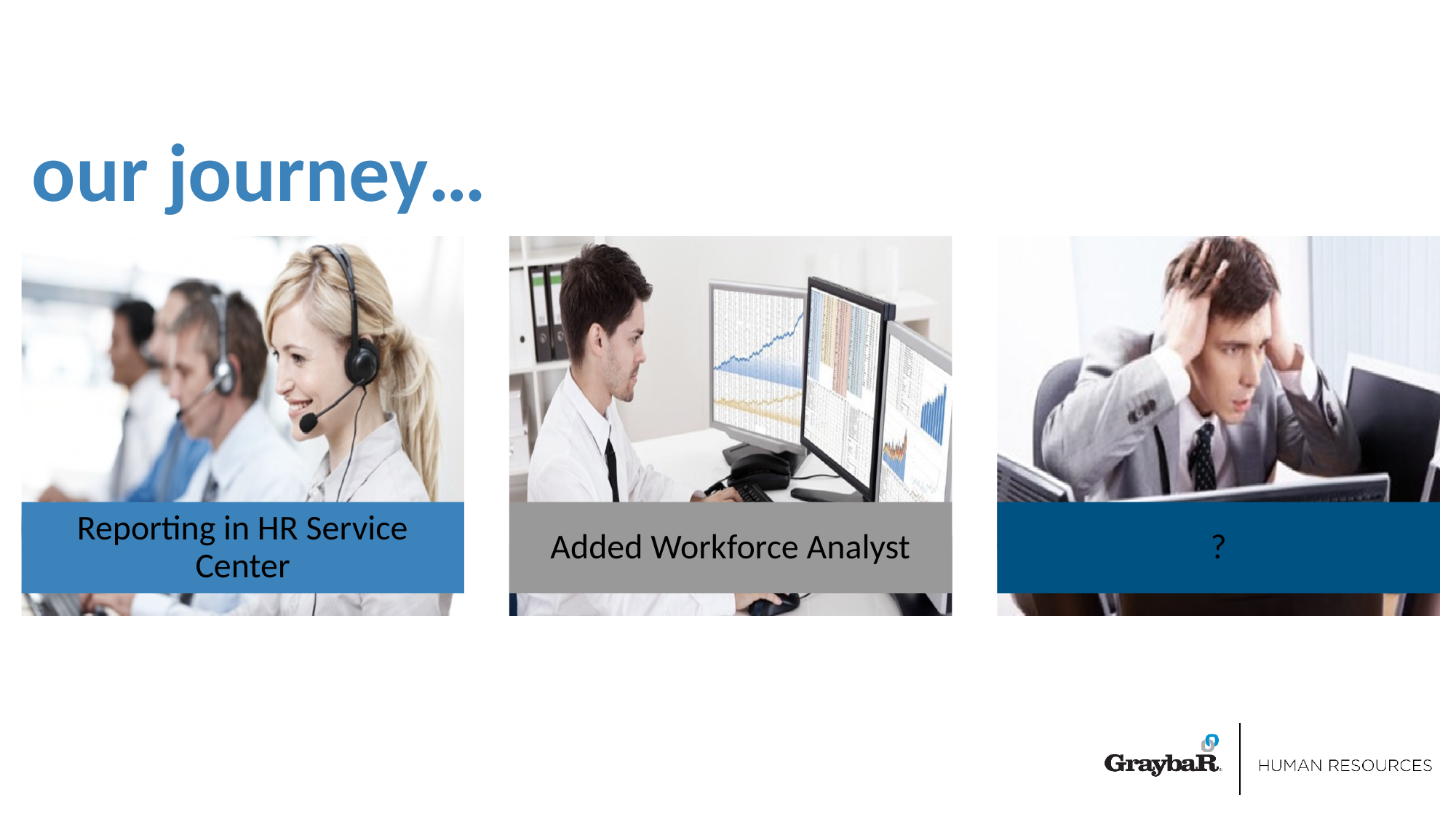

Reporting in HR Service Center
Added Workforce Analyst
?
our journey…